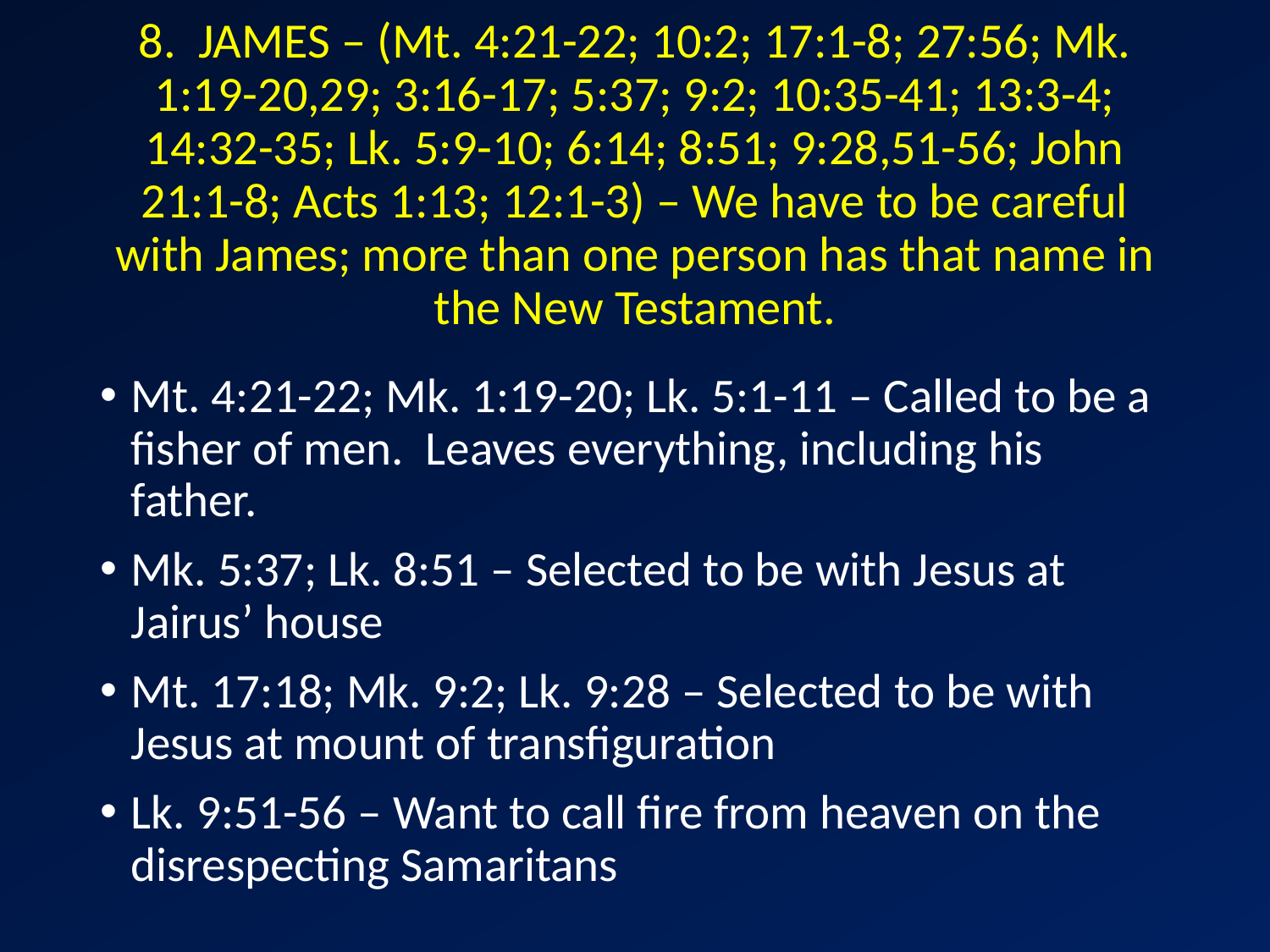

# 8.  JAMES – (Mt. 4:21-22; 10:2; 17:1-8; 27:56; Mk. 1:19-20,29; 3:16-17; 5:37; 9:2; 10:35-41; 13:3-4; 14:32-35; Lk. 5:9-10; 6:14; 8:51; 9:28,51-56; John 21:1-8; Acts 1:13; 12:1-3) – We have to be careful with James; more than one person has that name in the New Testament.
Mt. 4:21-22; Mk. 1:19-20; Lk. 5:1-11 – Called to be a fisher of men.  Leaves everything, including his father.
Mk. 5:37; Lk. 8:51 – Selected to be with Jesus at Jairus’ house
Mt. 17:18; Mk. 9:2; Lk. 9:28 – Selected to be with Jesus at mount of transfiguration
Lk. 9:51-56 – Want to call fire from heaven on the disrespecting Samaritans